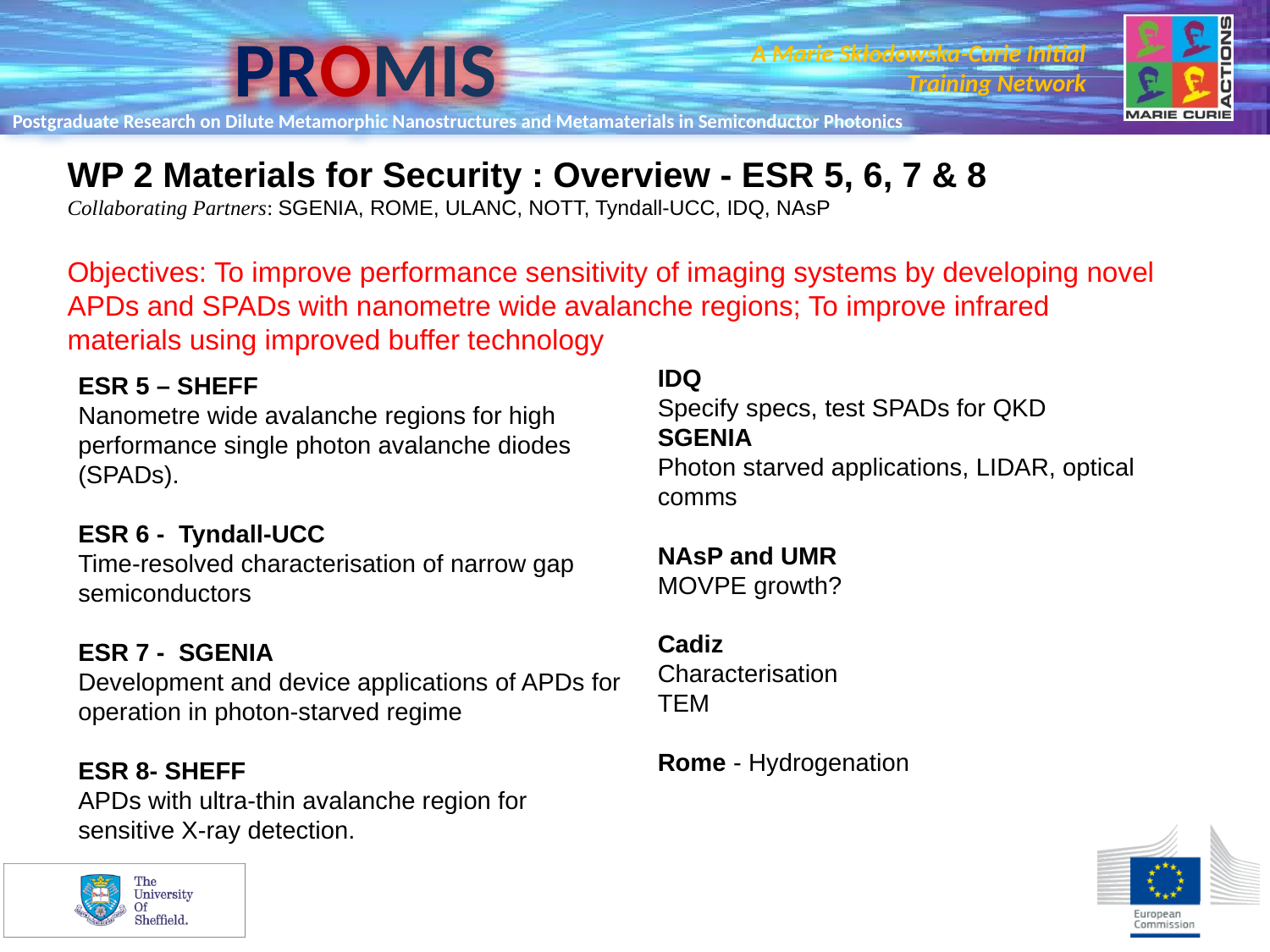

WP 2 Materials for Security : Overview - ESR 5, 6, 7 & 8
Collaborating Partners: SGENIA, ROME, ULANC, NOTT, Tyndall-UCC, IDQ, NAsP

Objectives: To improve performance sensitivity of imaging systems by developing novel APDs and SPADs with nanometre wide avalanche regions; To improve infrared materials using improved buffer technology
IDQ
Specify specs, test SPADs for QKD
SGENIA
Photon starved applications, LIDAR, optical comms

NAsP and UMR
MOVPE growth?

Cadiz
Characterisation
TEM

Rome - Hydrogenation
ESR 5 – SHEFF
Nanometre wide avalanche regions for high performance single photon avalanche diodes (SPADs).

ESR 6 -  Tyndall-UCC
Time-resolved characterisation of narrow gap semiconductors

ESR 7 -  SGENIA
Development and device applications of APDs for operation in photon-starved regime

ESR 8- SHEFF
APDs with ultra-thin avalanche region for sensitive X-ray detection.